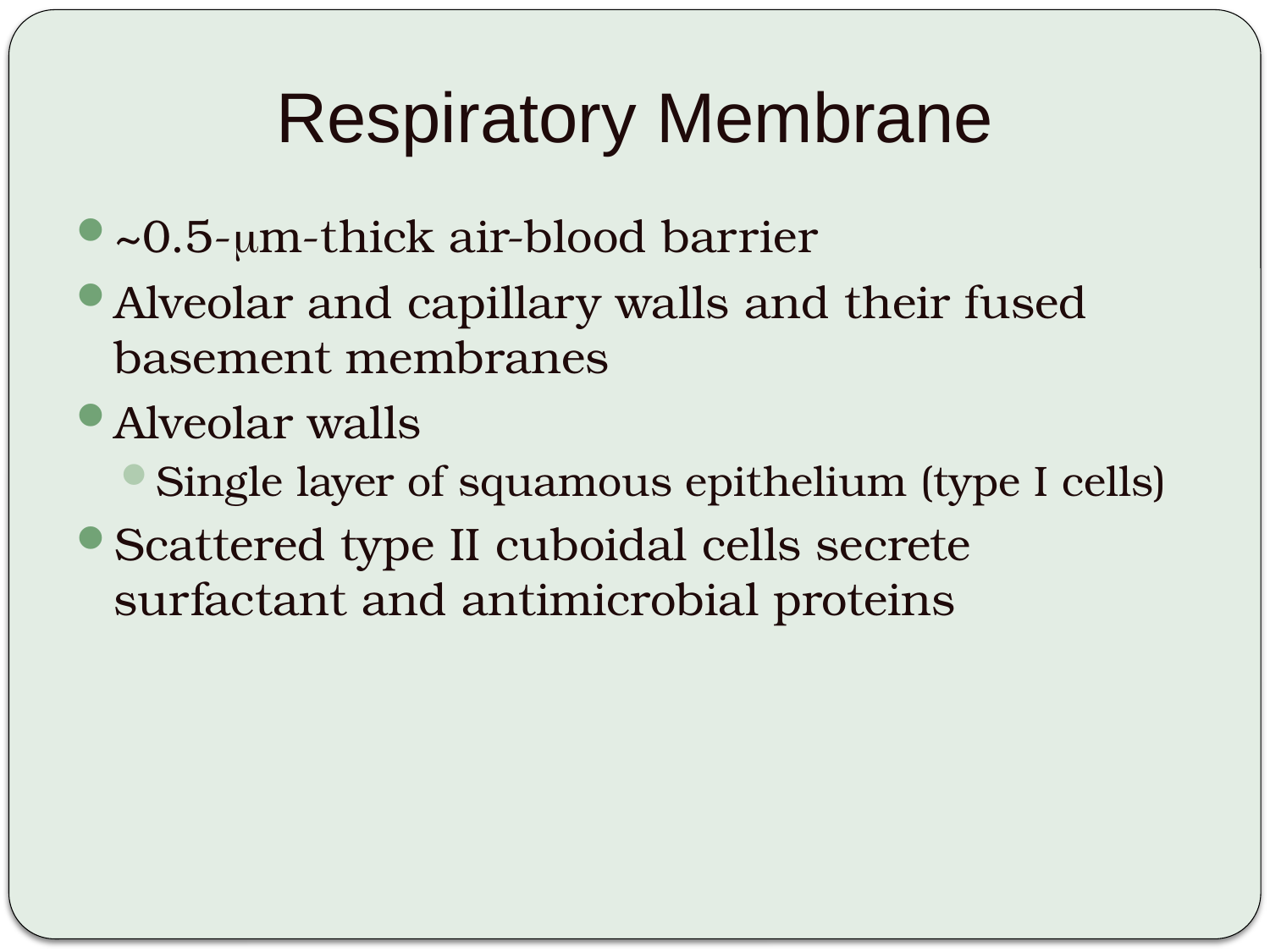

# Respiratory Membrane
~0.5-μm-thick air-blood barrier
Alveolar and capillary walls and their fused basement membranes
Alveolar walls
Single layer of squamous epithelium (type I cells)
Scattered type II cuboidal cells secrete surfactant and antimicrobial proteins